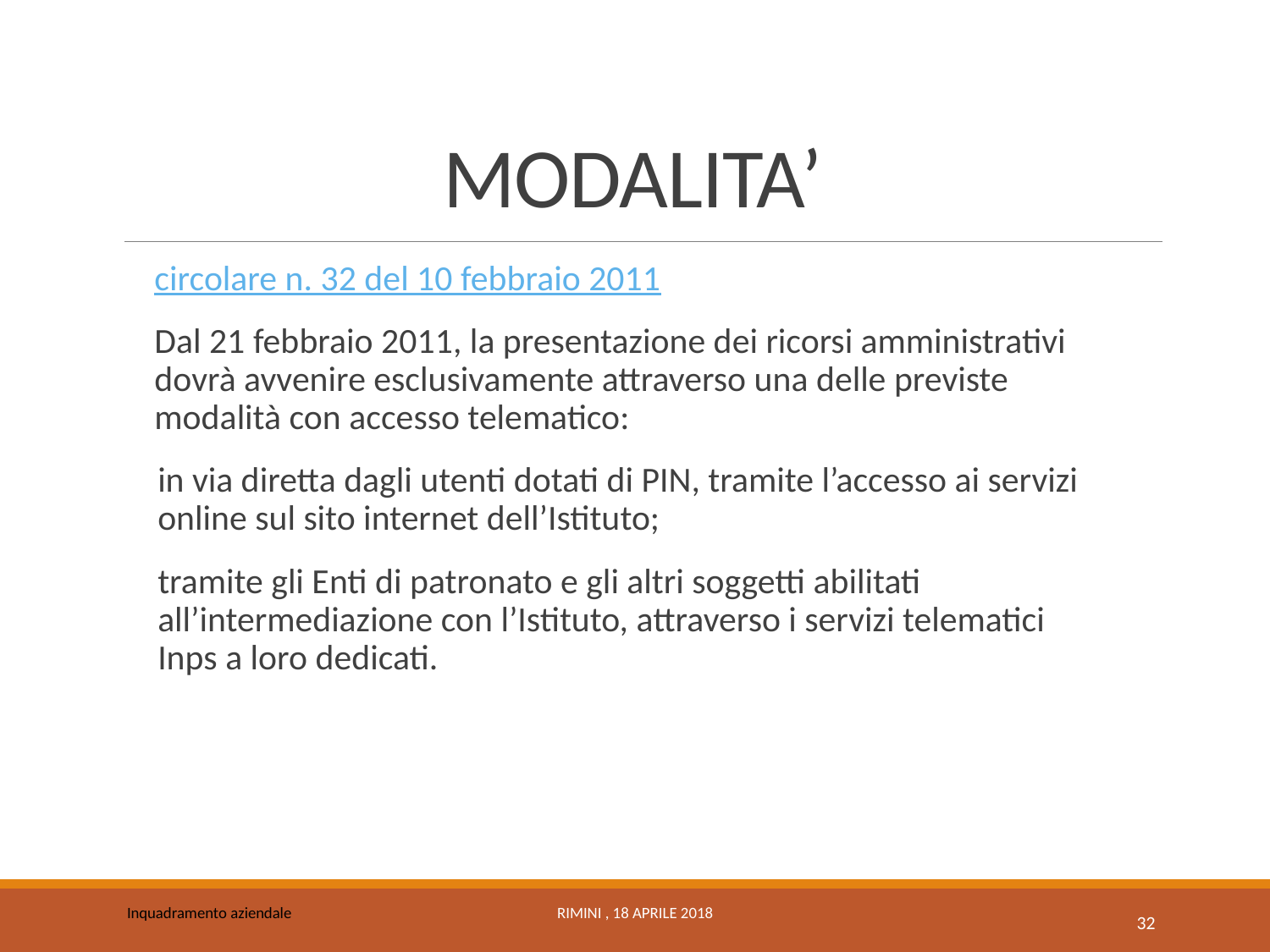

# MODALITA’
circolare n. 32 del 10 febbraio 2011
Dal 21 febbraio 2011, la presentazione dei ricorsi amministrativi dovrà avvenire esclusivamente attraverso una delle previste modalità con accesso telematico:
in via diretta dagli utenti dotati di PIN, tramite l’accesso ai servizi online sul sito internet dell’Istituto;
tramite gli Enti di patronato e gli altri soggetti abilitati all’intermediazione con l’Istituto, attraverso i servizi telematici Inps a loro dedicati.
Inquadramento aziendale

Rimini , 18 Aprile 2018

32